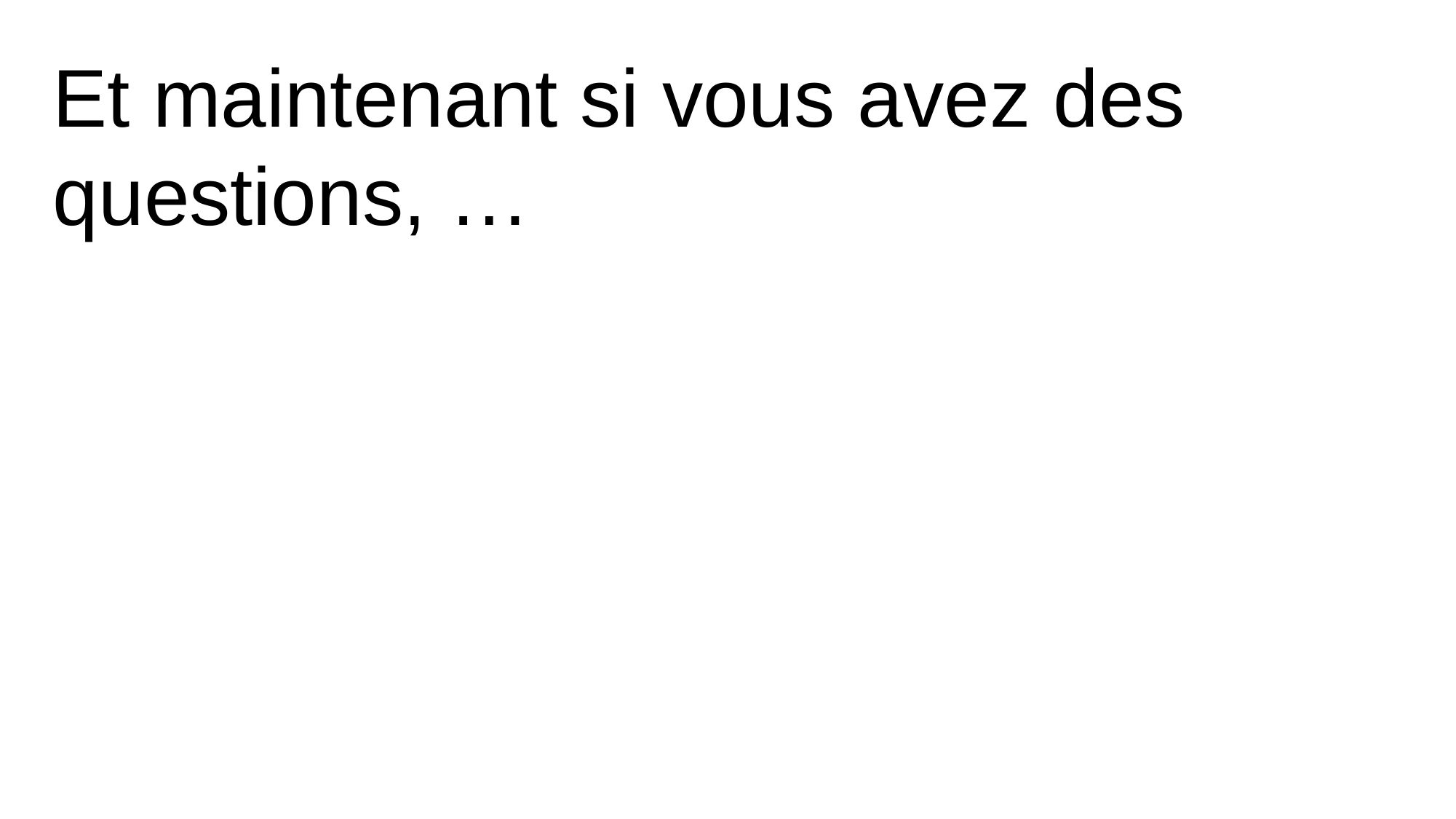

Et maintenant si vous avez des questions, …